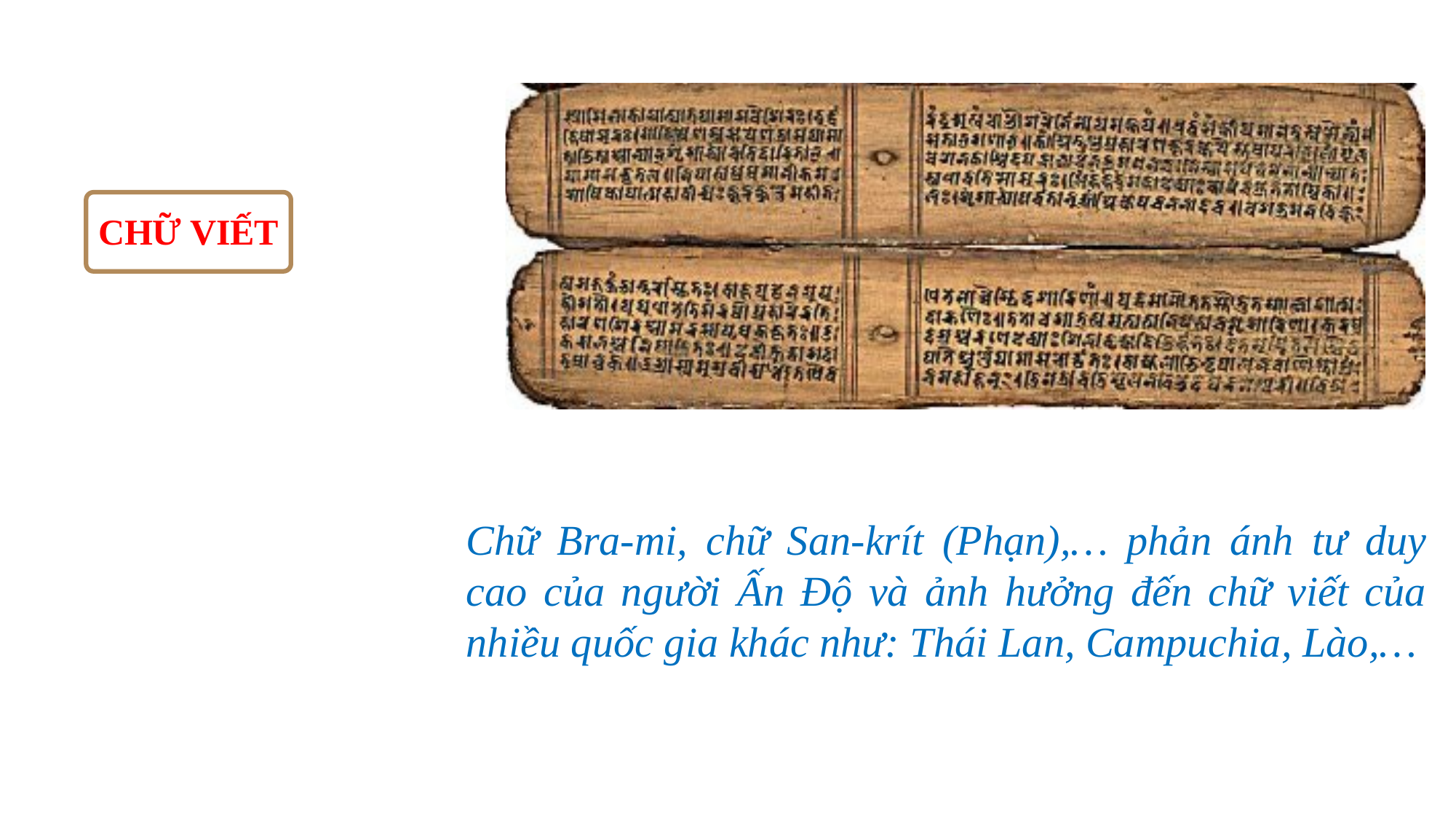

CHỮ VIẾT
Chữ Bra-mi, chữ San-krít (Phạn),… phản ánh tư duy cao của người Ấn Độ và ảnh hưởng đến chữ viết của nhiều quốc gia khác như: Thái Lan, Campuchia, Lào,…